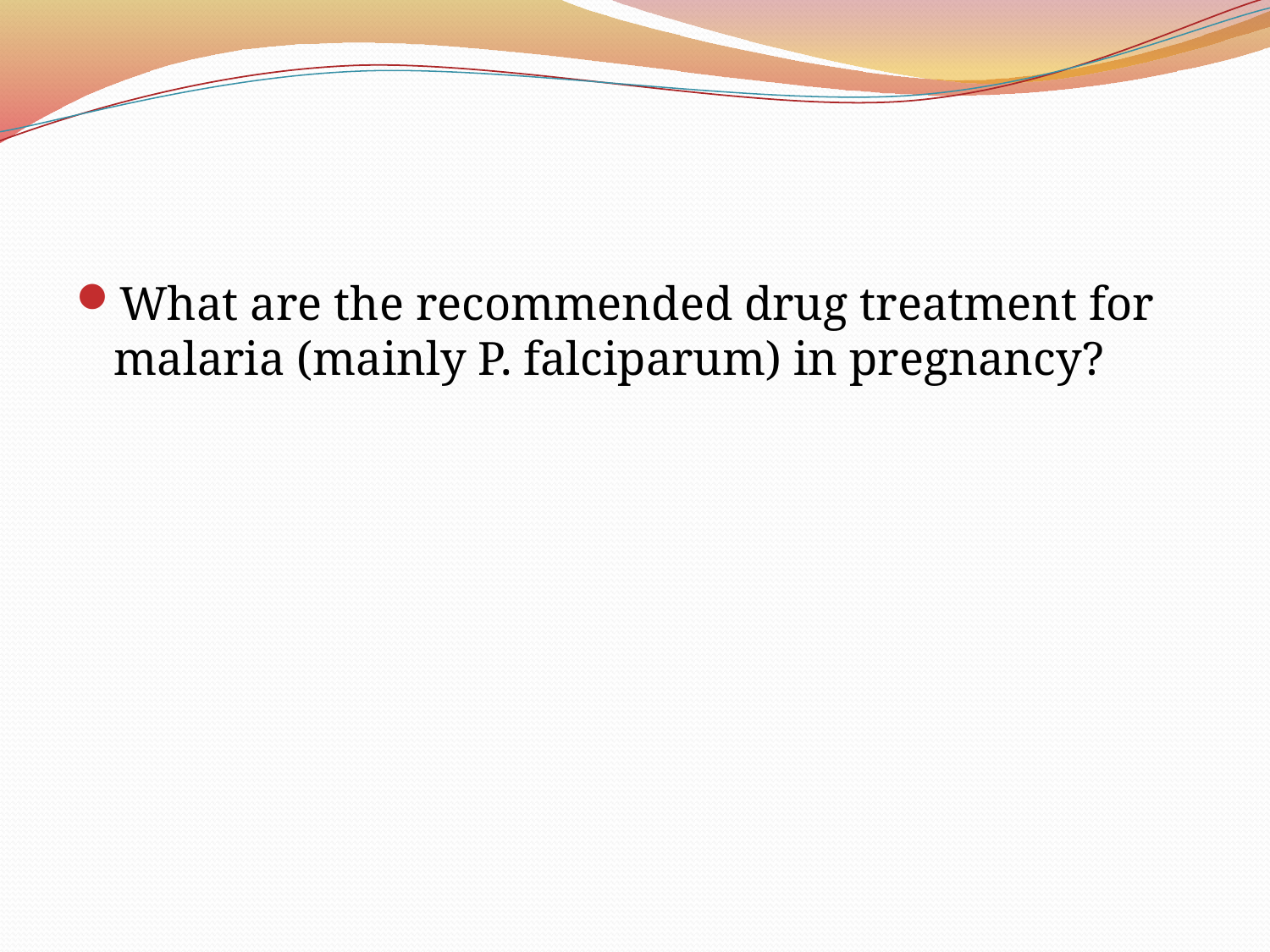

#
What are the recommended drug treatment for malaria (mainly P. falciparum) in pregnancy?